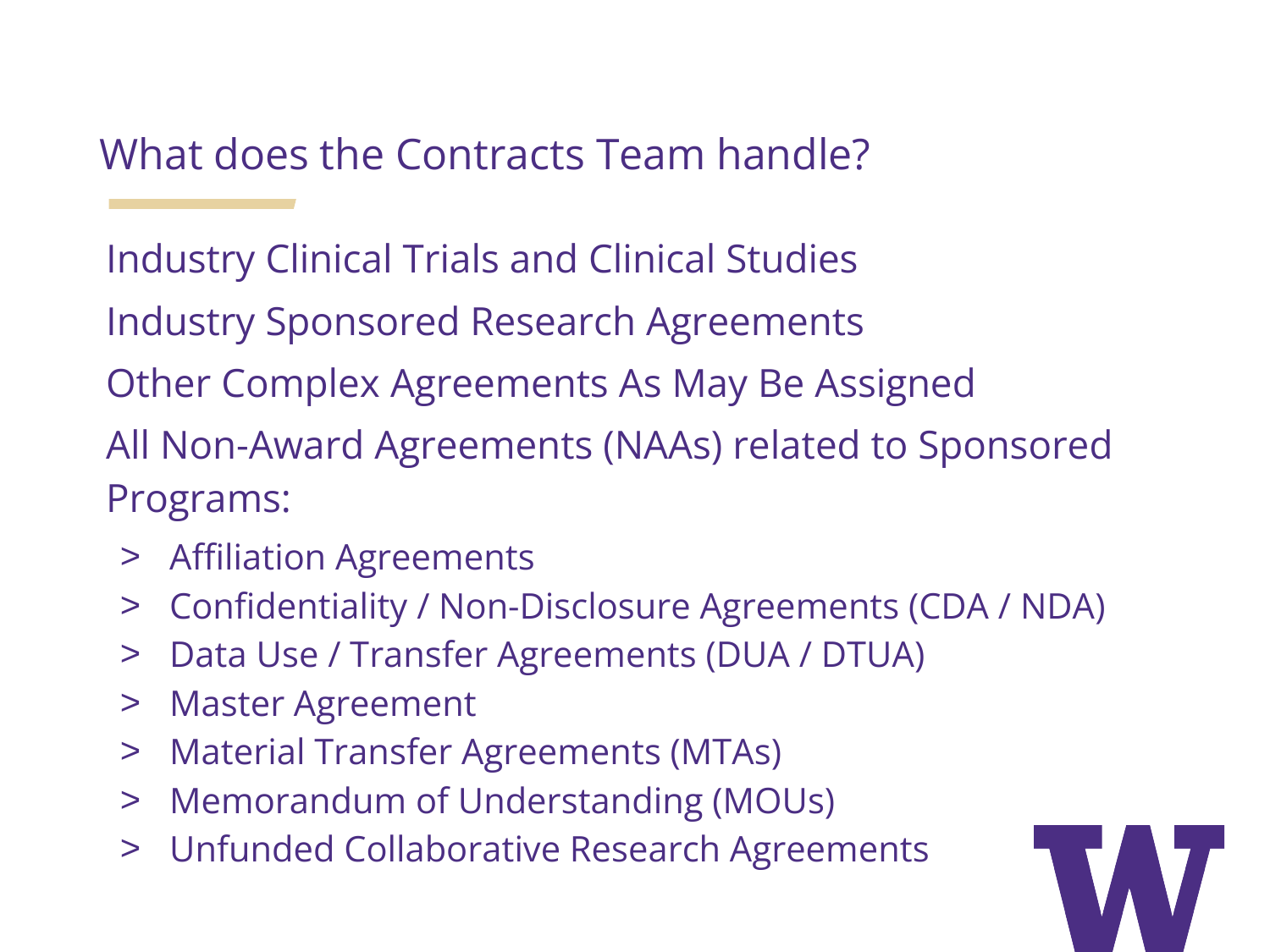

What does the Contracts Team handle?
Industry Clinical Trials and Clinical Studies
Industry Sponsored Research Agreements
Other Complex Agreements As May Be Assigned
All Non-Award Agreements (NAAs) related to Sponsored Programs:
Affiliation Agreements
Confidentiality / Non-Disclosure Agreements (CDA / NDA)
Data Use / Transfer Agreements (DUA / DTUA)
Master Agreement
Material Transfer Agreements (MTAs)
Memorandum of Understanding (MOUs)
Unfunded Collaborative Research Agreements